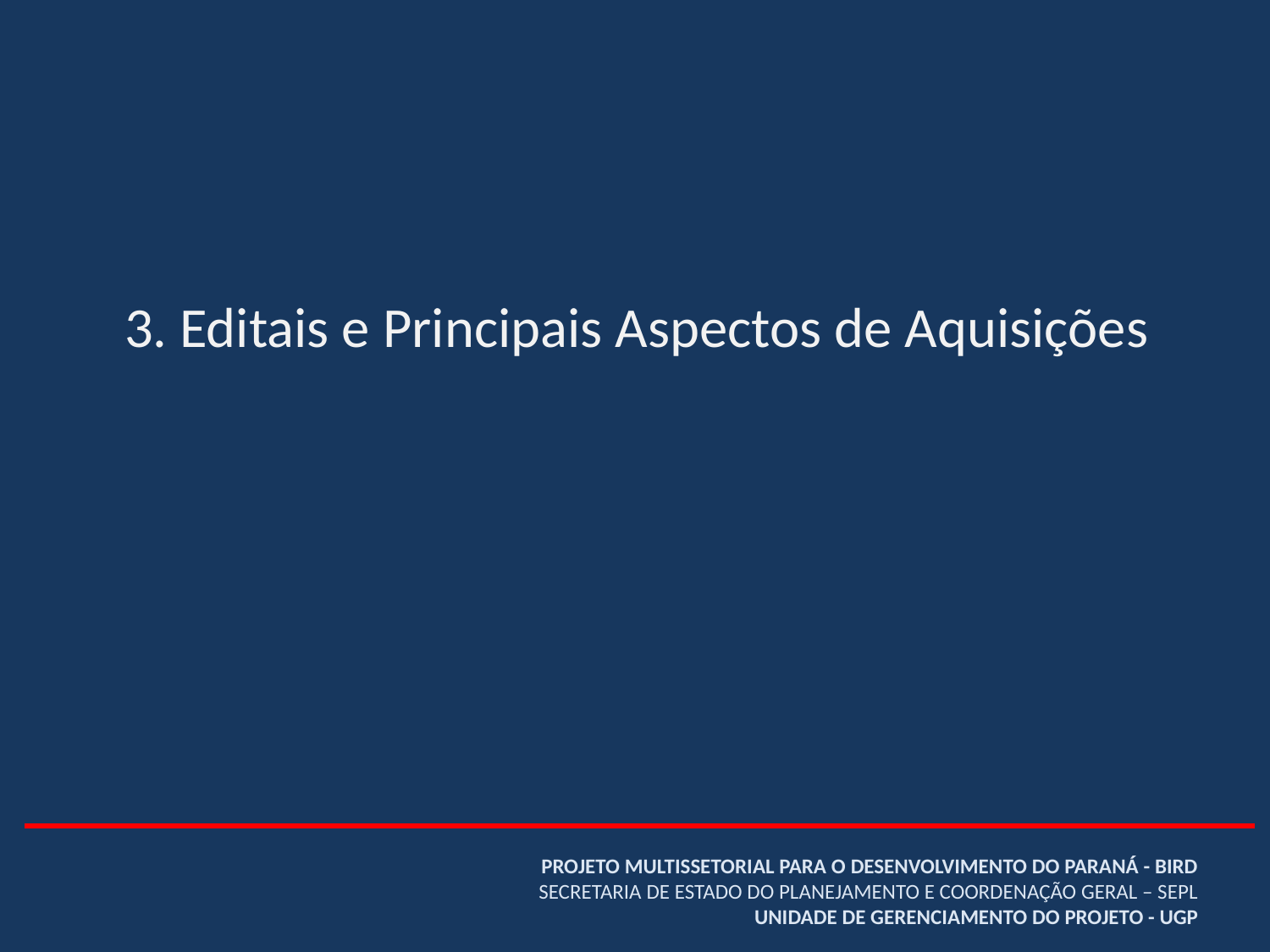

3. Editais e Principais Aspectos de Aquisições
# PROJETO MULTISSETORIAL PARA O DESENVOLVIMENTO DO PARANÁ - BIRD SECRETARIA DE ESTADO DO PLANEJAMENTO E COORDENAÇÃO GERAL – SEPL UNIDADE DE GERENCIAMENTO DO PROJETO - UGP